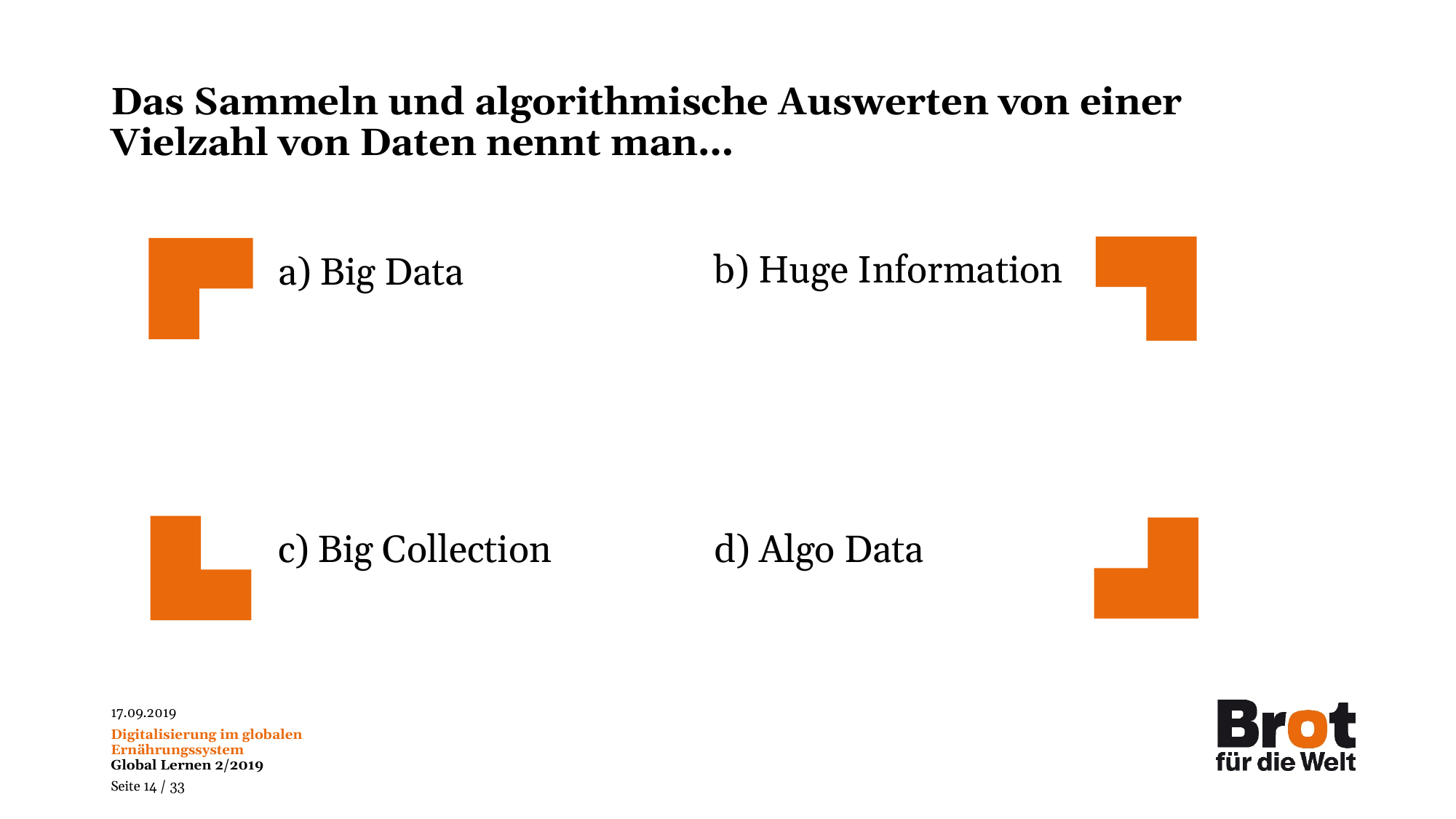

# Das Sammeln und algorithmische Auswerten von einer Vielzahl von Daten nennt man…
b) Huge Information

a) Big Data

c) Big Collection

d) Algo Data